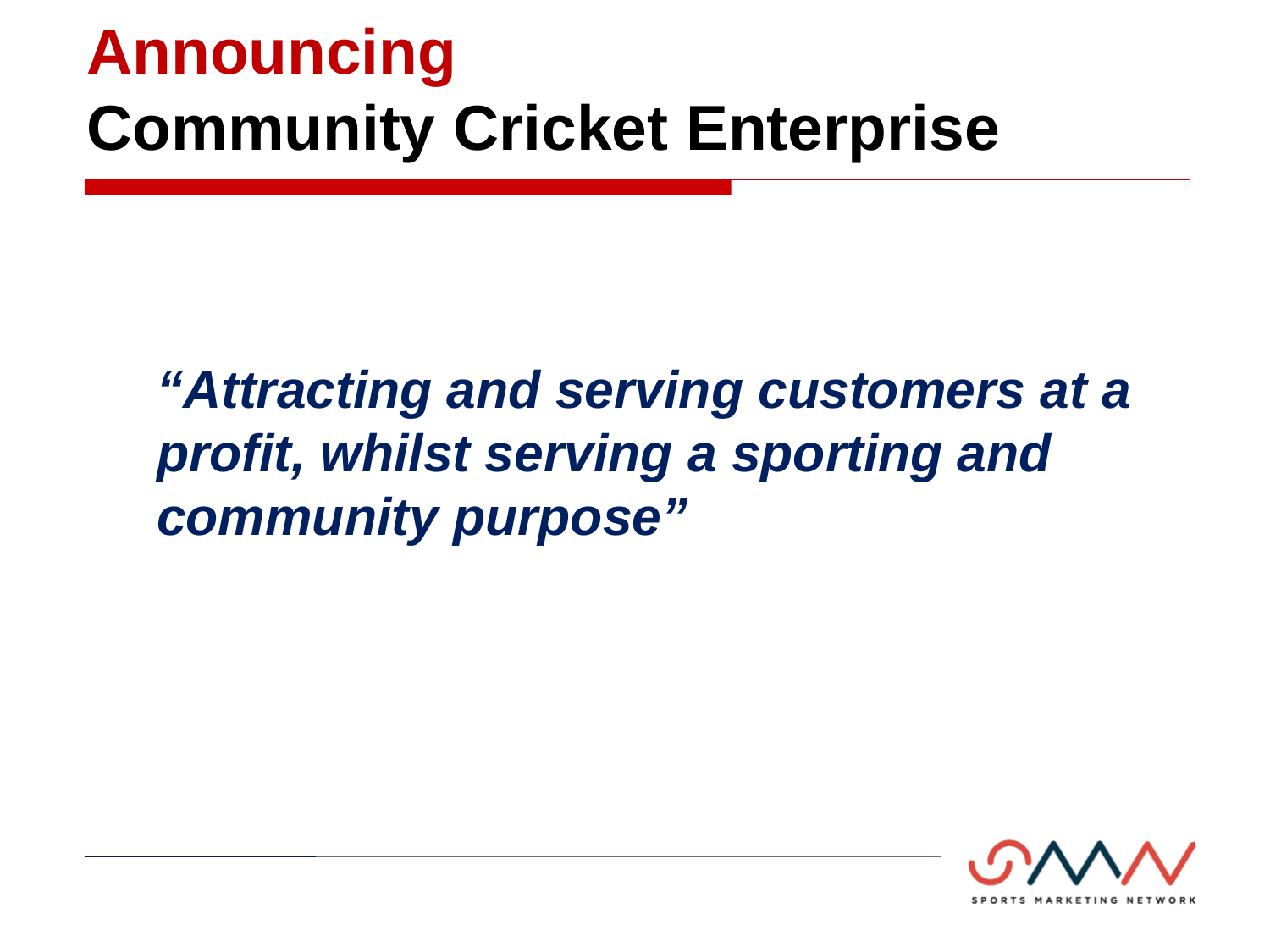

# Announcing Community Cricket Enterprise

	“Attracting and serving customers at a profit, whilst serving a sporting and community purpose”